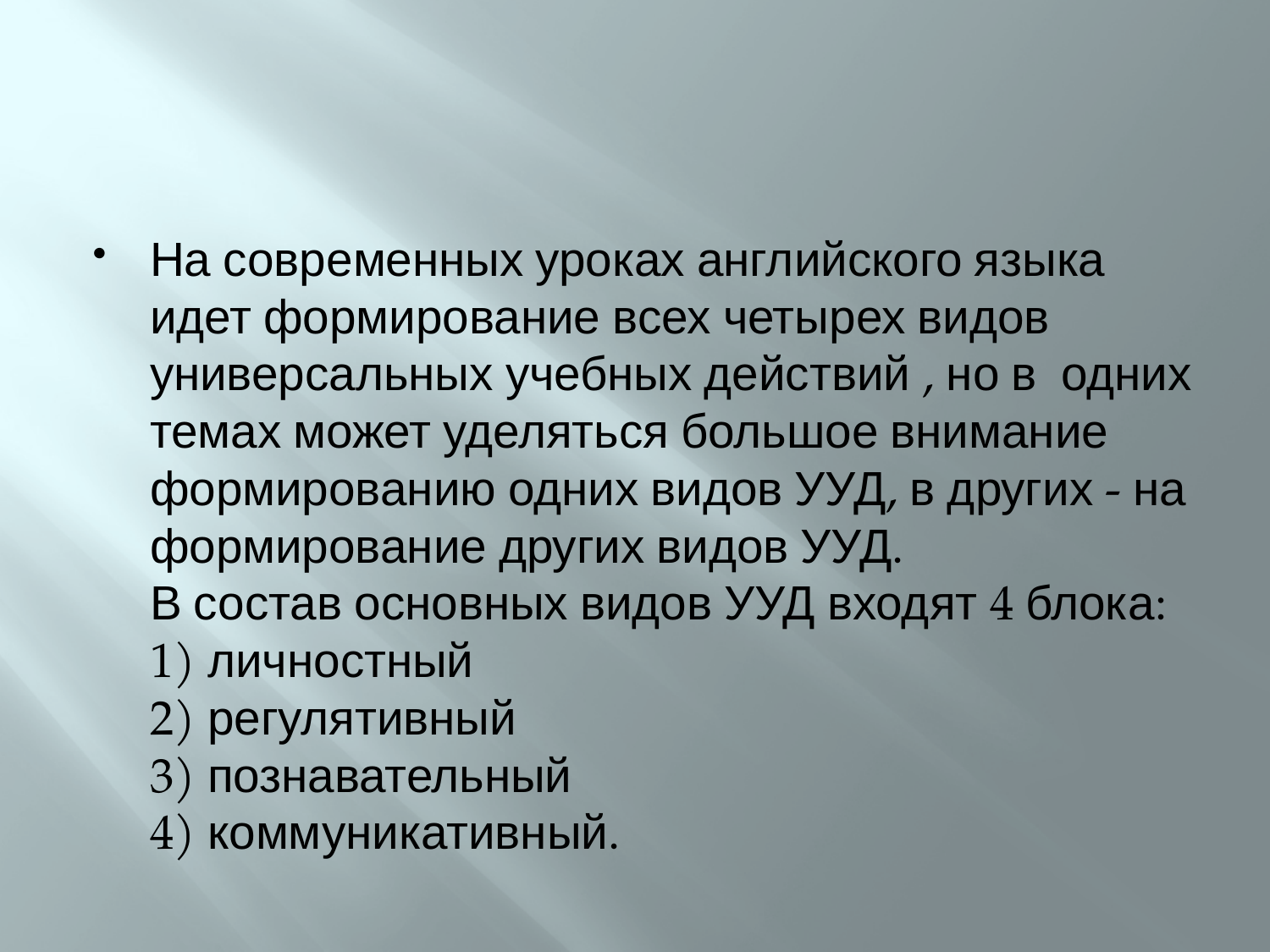

#
На современных уроках английского языка идет формирование всех четырех видов универсальных учебных действий , но в  одних темах может уделяться большое внимание формированию одних видов УУД, в других - на формирование других видов УУД.
В состав основных видов УУД входят 4 блока:
1) личностный
2) регулятивный
3) познавательный
4) коммуникативный.